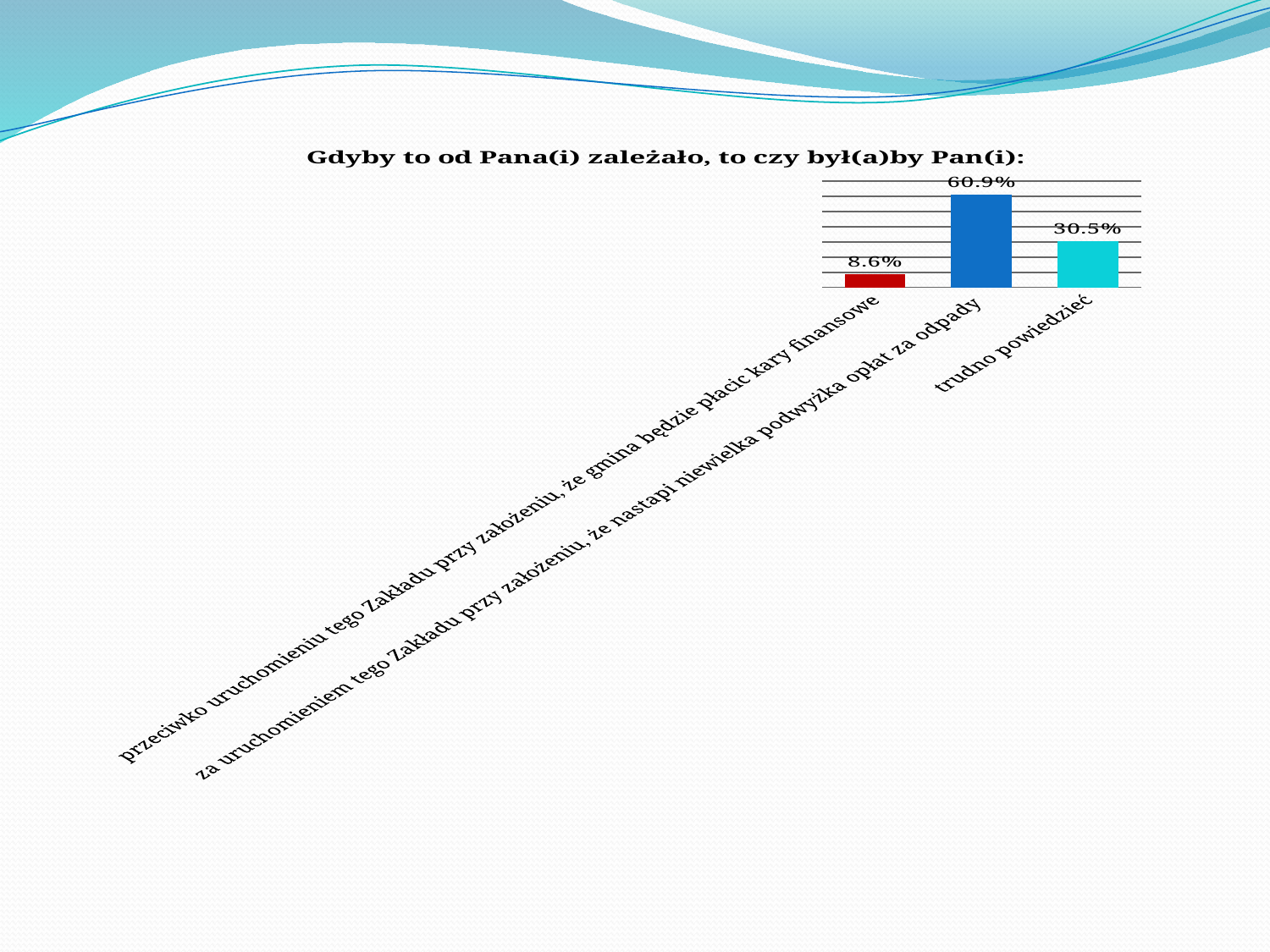

### Chart:  Gdyby to od Pana(i) zależało, to czy był(a)by Pan(i):

| Category |  |
|---|---|
| przeciwko uruchomieniu tego Zakładu przy założeniu, że gmina będzie płacic kary finansowe | 0.086 |
| za uruchomieniem tego Zakładu przy założeniu, że nastapi niewielka podwyżka opłat za odpady  | 0.609 |
| trudno powiedzieć | 0.305 |